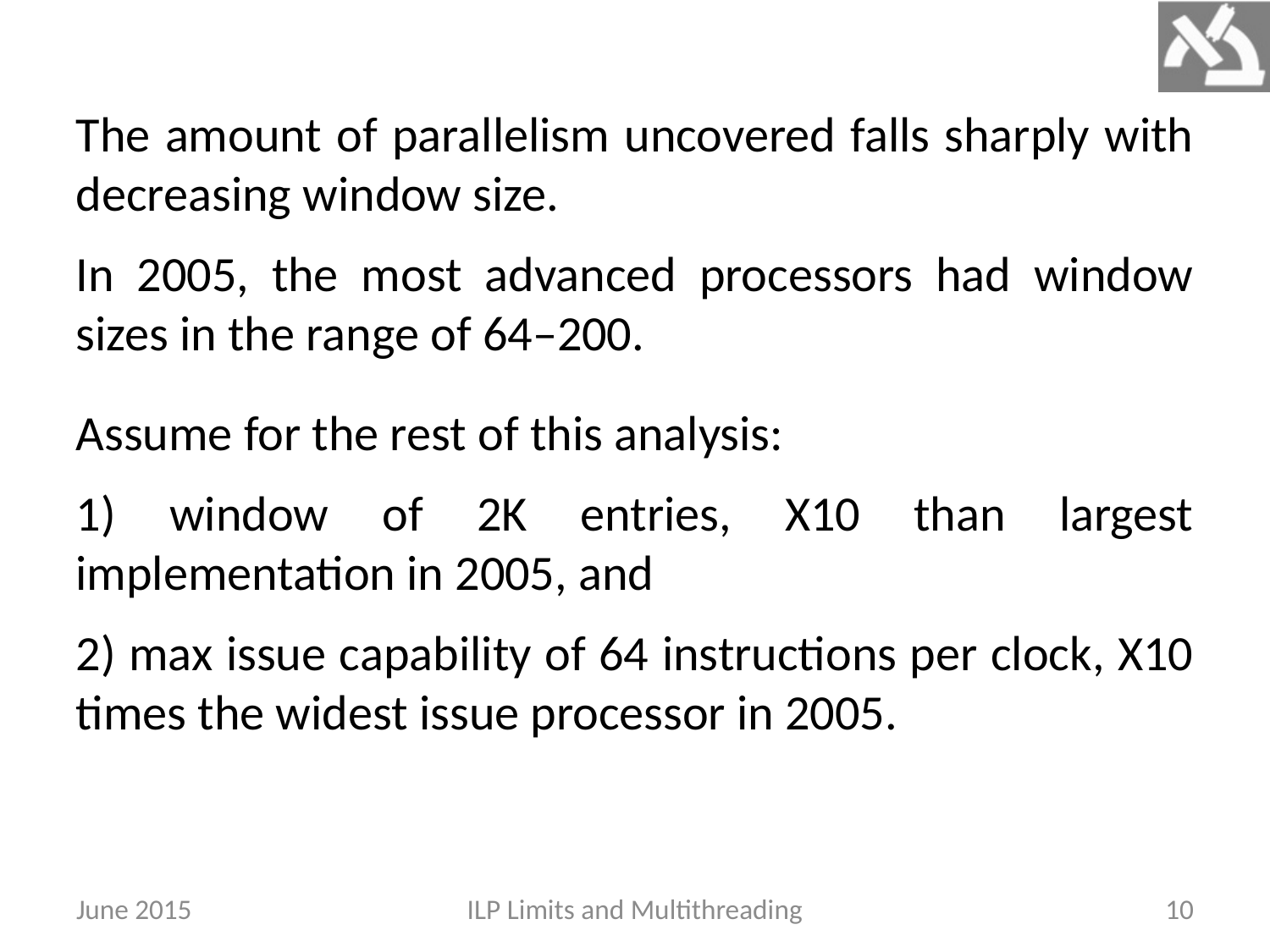

The amount of parallelism uncovered falls sharply with decreasing window size.
In 2005, the most advanced processors had window sizes in the range of 64–200.
Assume for the rest of this analysis:
1) window of 2K entries, X10 than largest implementation in 2005, and
2) max issue capability of 64 instructions per clock, X10 times the widest issue processor in 2005.
June 2015
ILP Limits and Multithreading
10